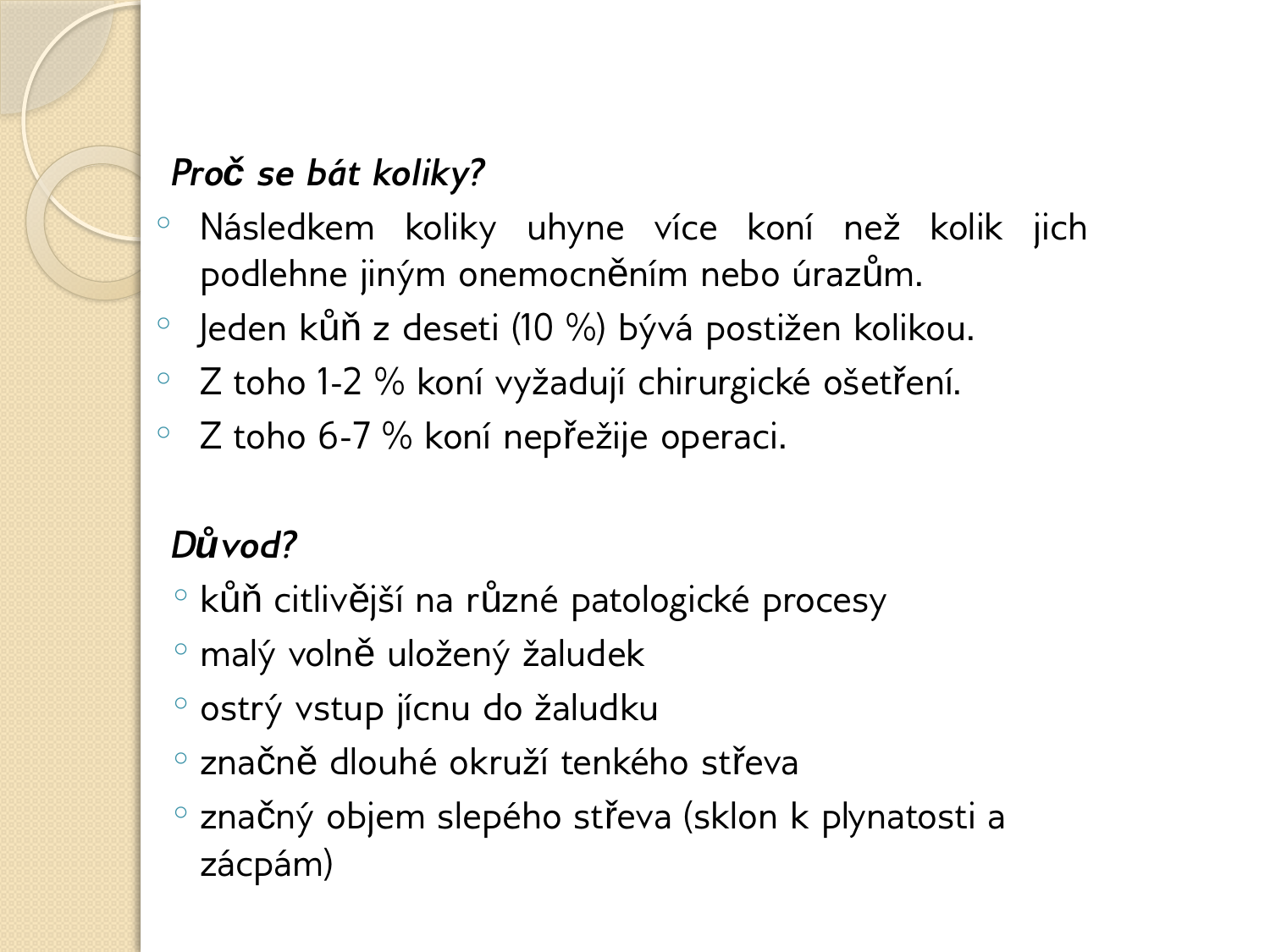

Proč se bát koliky?
Následkem koliky uhyne více koní než kolik jich podlehne jiným onemocněním nebo úrazům.
Jeden kůň z deseti (10 %) bývá postižen kolikou.
Z toho 1-2 % koní vyžadují chirurgické ošetření.
Z toho 6-7 % koní nepřežije operaci.

Důvod?
kůň citlivější na různé patologické procesy
malý volně uložený žaludek
ostrý vstup jícnu do žaludku
značně dlouhé okruží tenkého střeva
značný objem slepého střeva (sklon k plynatosti a zácpám)